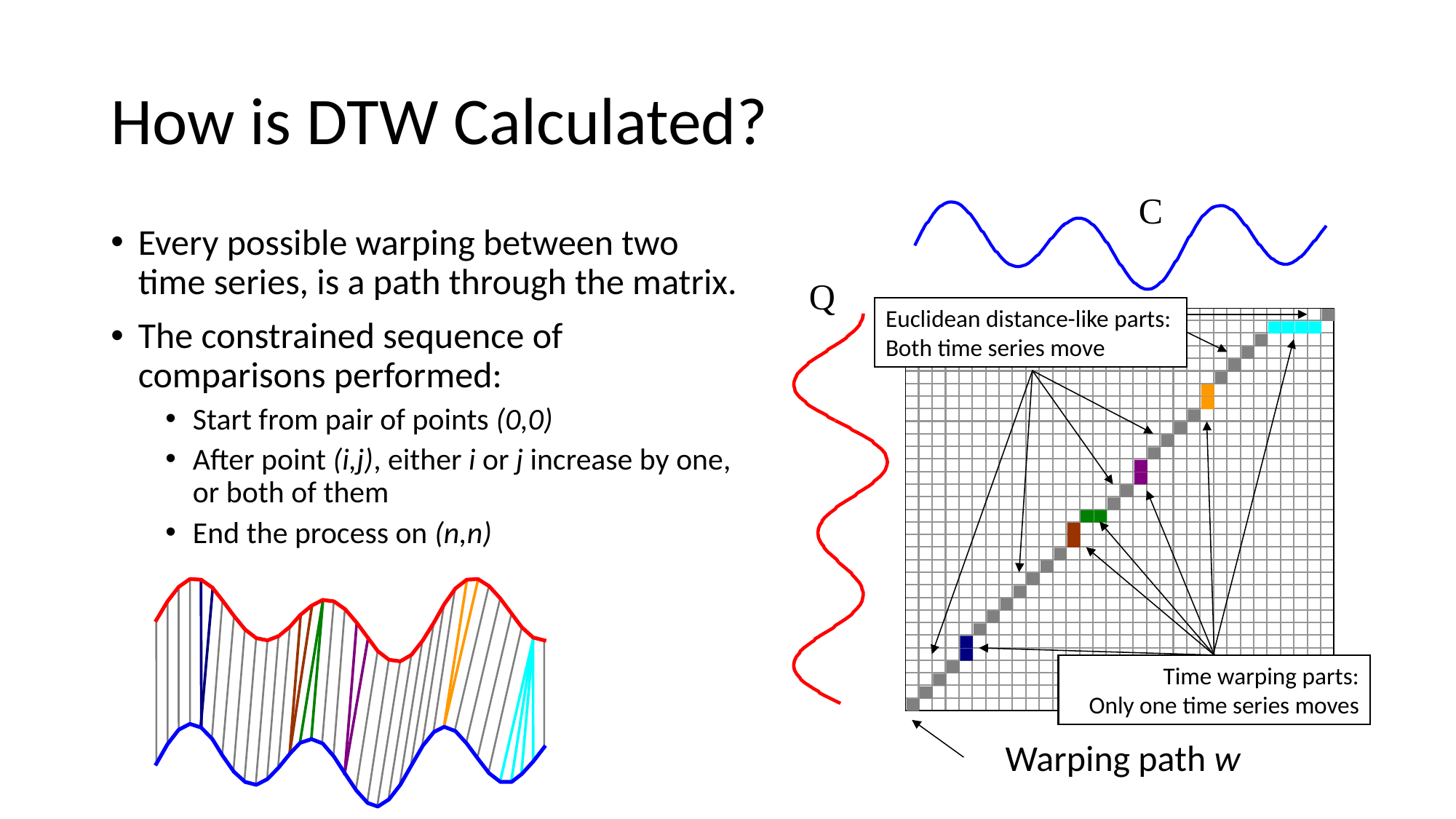

# How is DTW Calculated?
C

Q

Warping path w
Euclidean distance-like parts:
Both time series move
Time warping parts:
Only one time series moves
Every possible warping between two time series, is a path through the matrix.
The constrained sequence of comparisons performed:
Start from pair of points (0,0)
After point (i,j), either i or j increase by one, or both of them
End the process on (n,n)